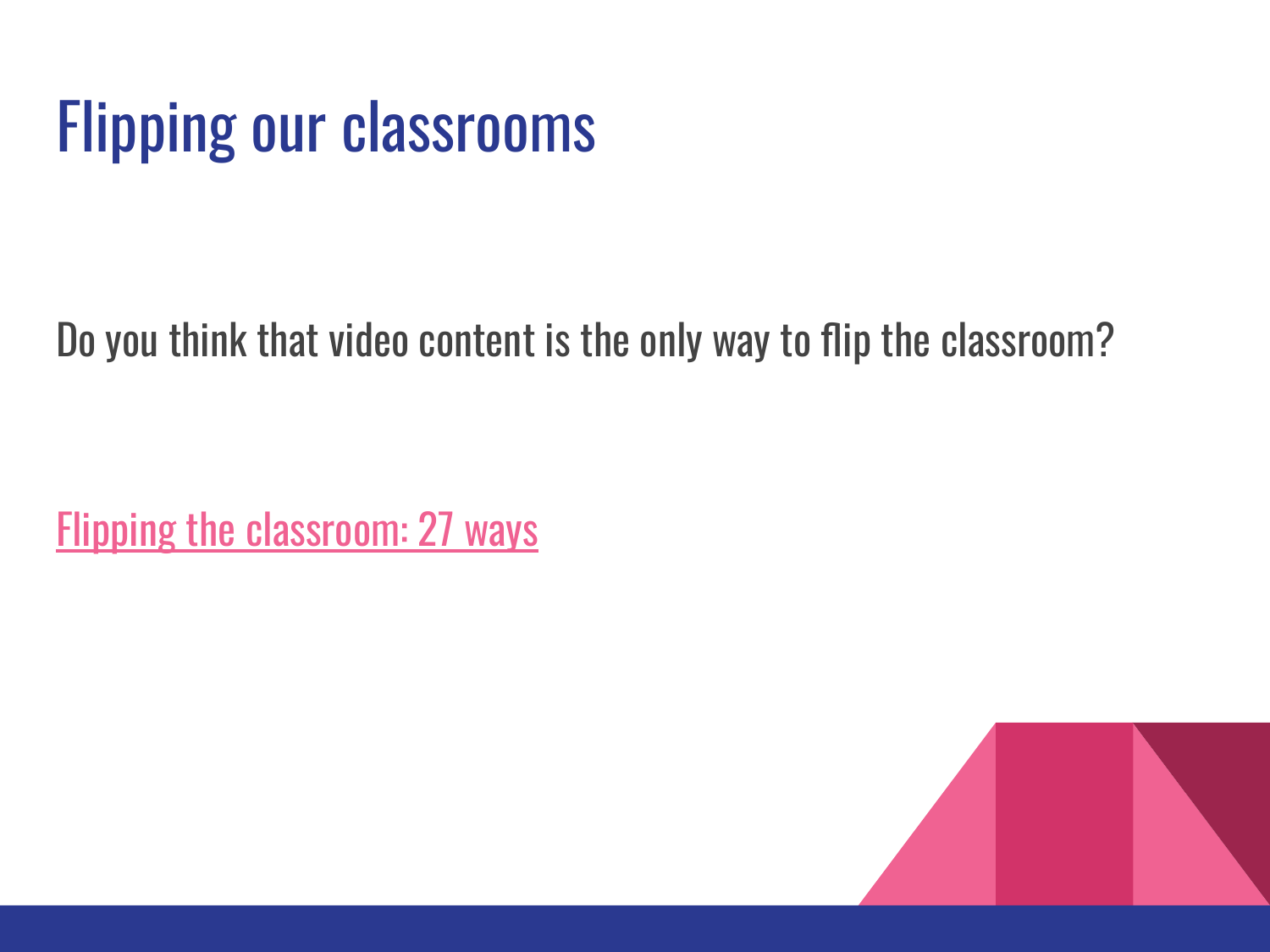

# Flipping our classrooms

Do you think that video content is the only way to flip the classroom?

Flipping the classroom: 27 ways